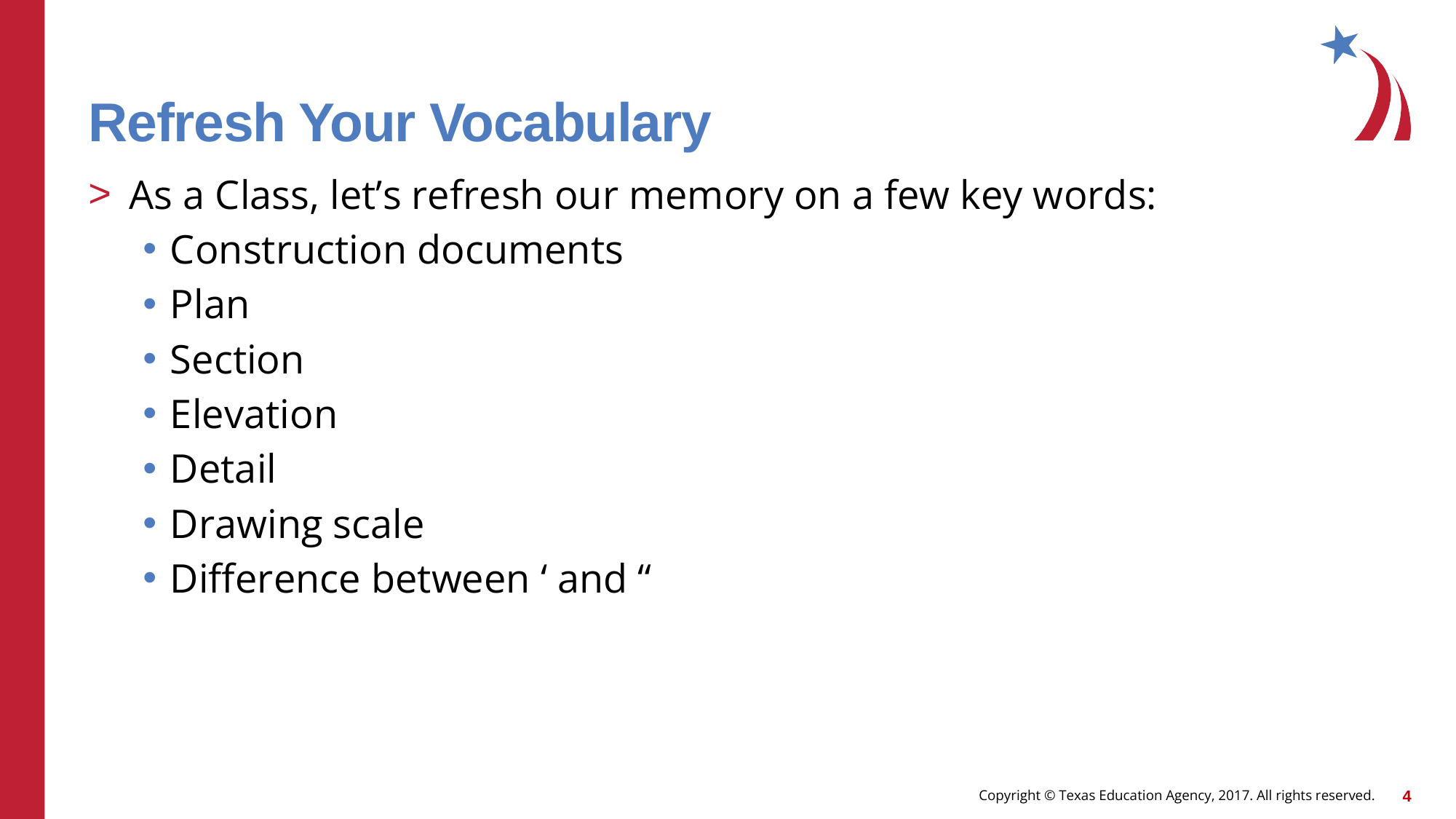

# Refresh Your Vocabulary
As a Class, let’s refresh our memory on a few key words:
Construction documents
Plan
Section
Elevation
Detail
Drawing scale
Difference between ‘ and “